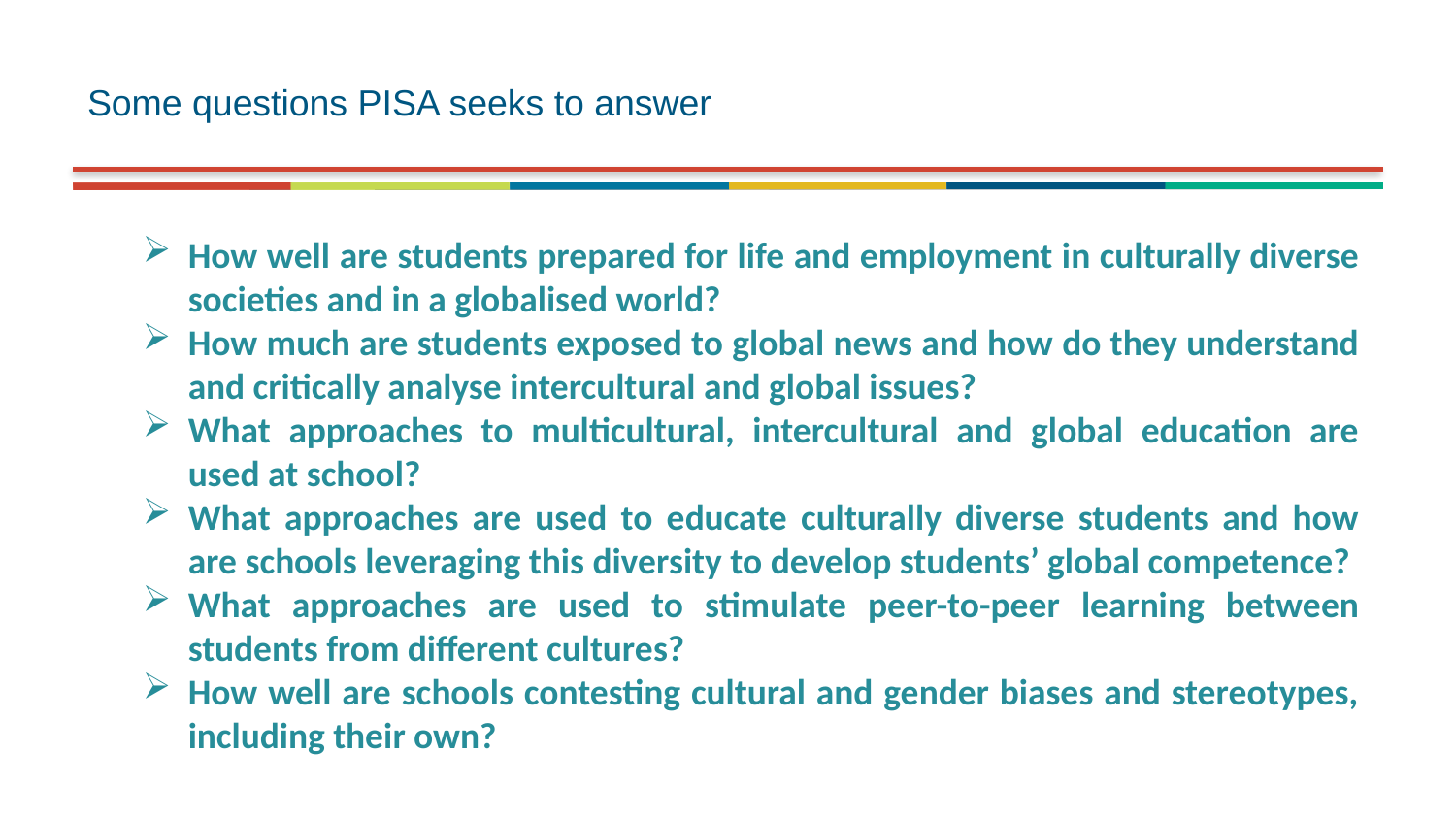

# Some questions PISA seeks to answer
How well are students prepared for life and employment in culturally diverse societies and in a globalised world?
How much are students exposed to global news and how do they understand and critically analyse intercultural and global issues?
What approaches to multicultural, intercultural and global education are used at school?
What approaches are used to educate culturally diverse students and how are schools leveraging this diversity to develop students’ global competence?
What approaches are used to stimulate peer-to-peer learning between students from different cultures?
How well are schools contesting cultural and gender biases and stereotypes, including their own?